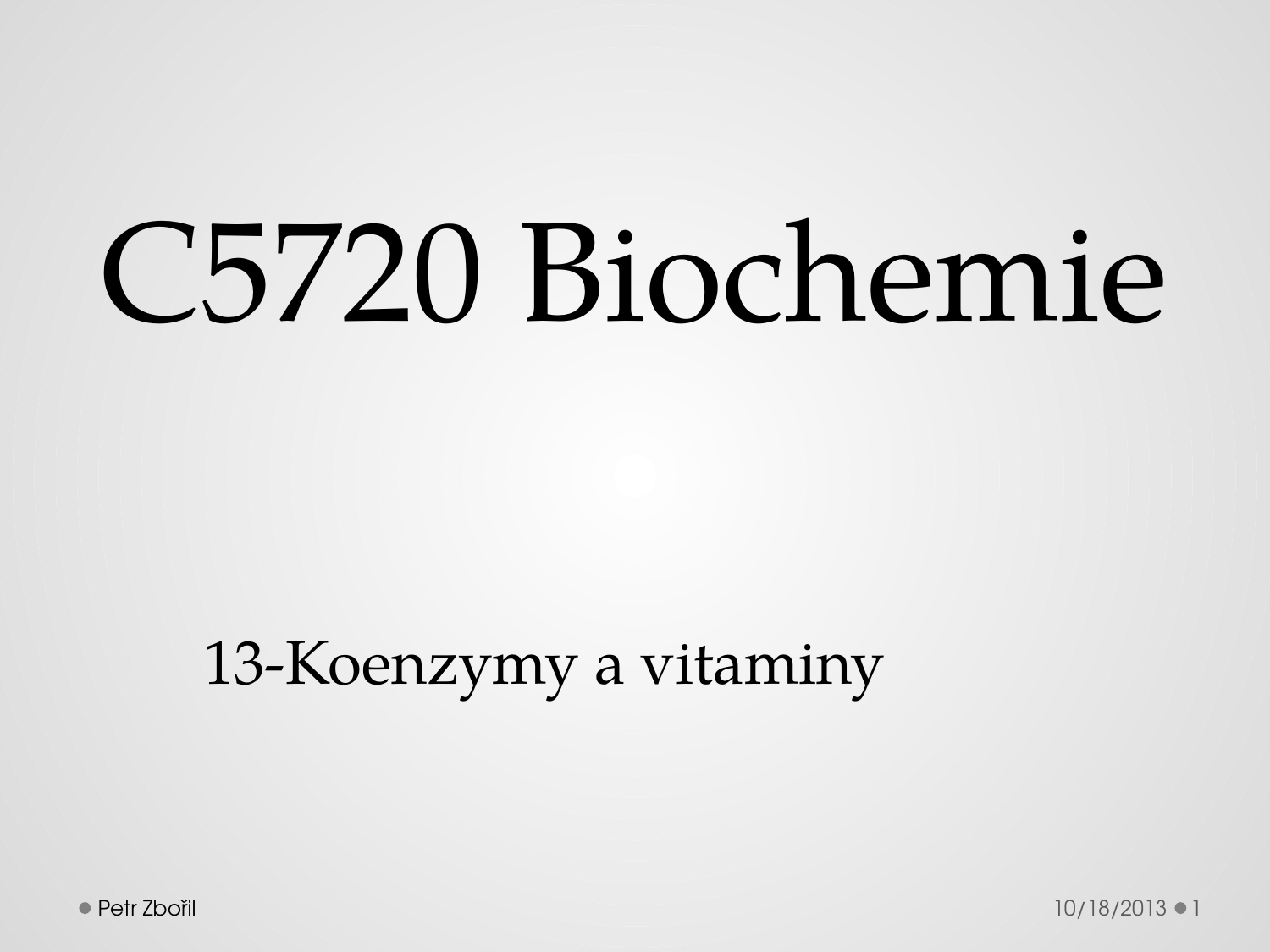

# C5720 Biochemie
13-Koenzymy a vitaminy

Petr Zbořil
10/18/2013
1